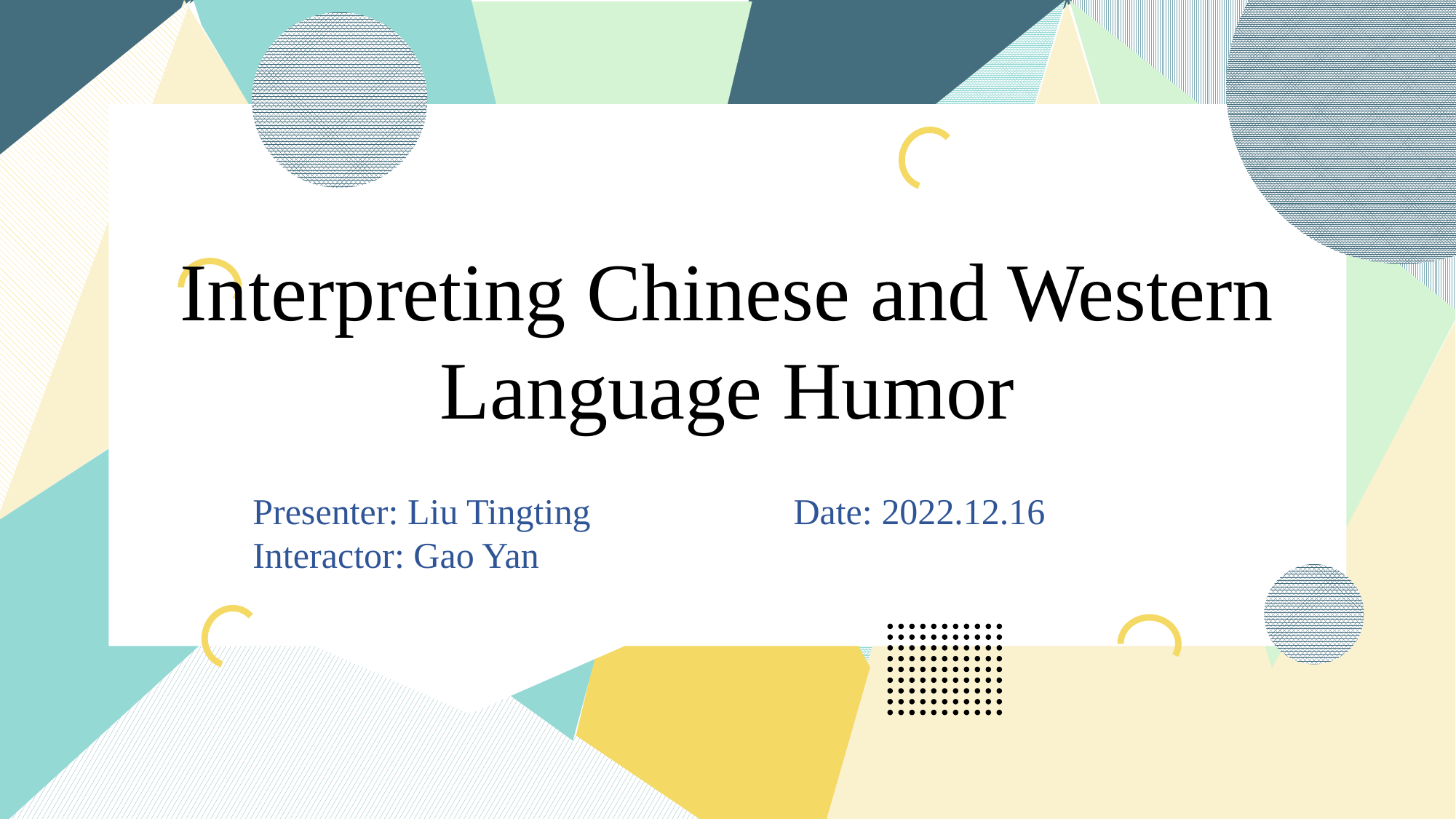

Interpreting Chinese and Western Language Humor

Presenter: Liu Tingting
Interactor: Gao Yan
Date: 2022.12.16